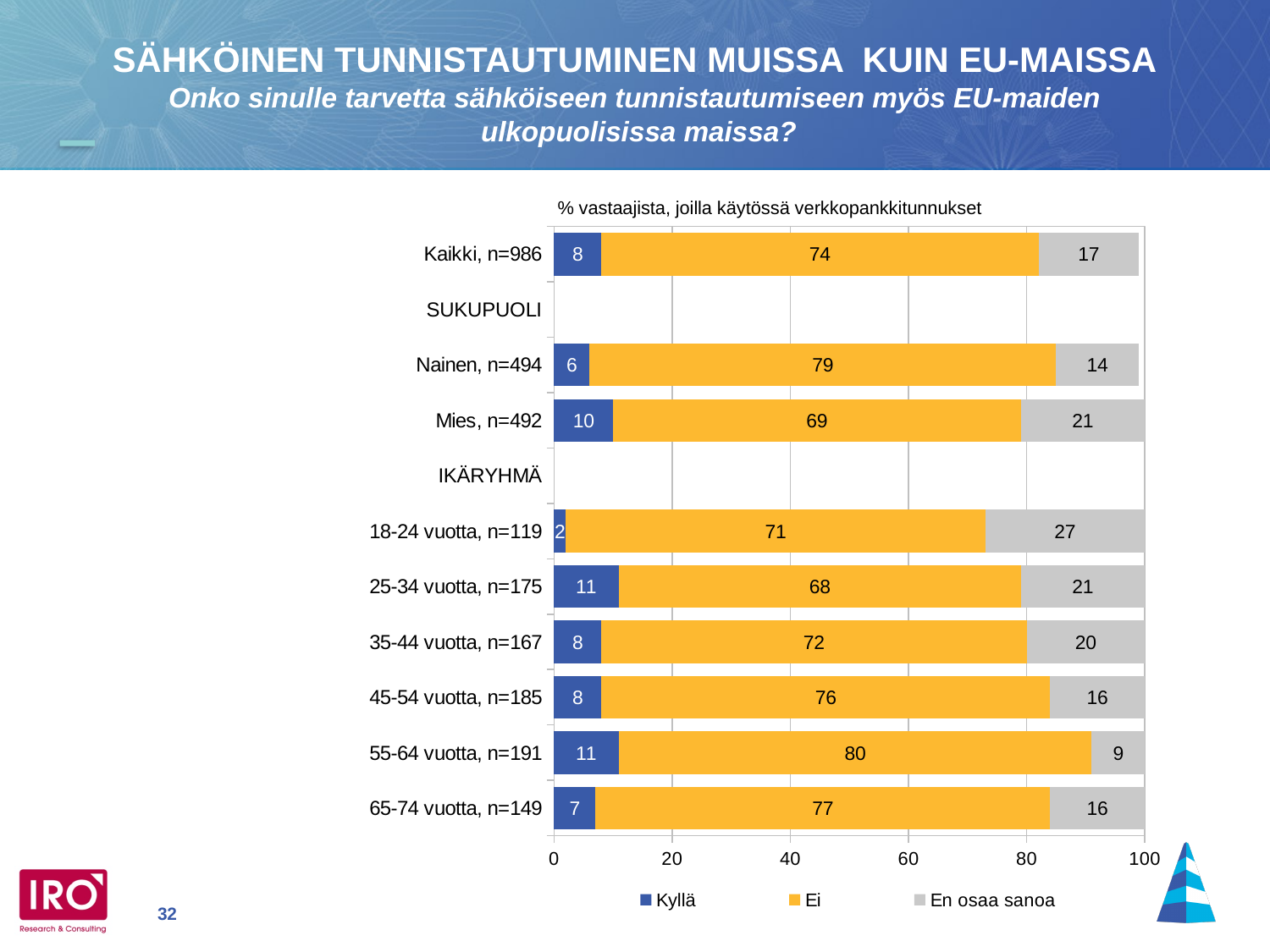

SÄHKÖINEN TUNNISTAUTUMINEN MUISSA  KUIN EU-MAISSA
Onko sinulle tarvetta sähköiseen tunnistautumiseen myös EU-maiden
 ulkopuolisissa maissa?

### Chart

| Category | Kyllä | Ei | En osaa sanoa |
|---|---|---|---|
| Kaikki, n=986 | 8.0 | 74.0 | 17.0 |
| SUKUPUOLI | None | None | None |
| Nainen, n=494 | 6.0 | 79.0 | 14.0 |
| Mies, n=492 | 10.0 | 69.0 | 21.0 |
| IKÄRYHMÄ | None | None | None |
| 18-24 vuotta, n=119 | 2.0 | 71.0 | 27.0 |
| 25-34 vuotta, n=175 | 11.0 | 68.0 | 21.0 |
| 35-44 vuotta, n=167 | 8.0 | 72.0 | 20.0 |
| 45-54 vuotta, n=185 | 8.0 | 76.0 | 16.0 |
| 55-64 vuotta, n=191 | 11.0 | 80.0 | 9.0 |
| 65-74 vuotta, n=149 | 7.0 | 77.0 | 16.0 |
% vastaajista, joilla käytössä verkkopankkitunnukset